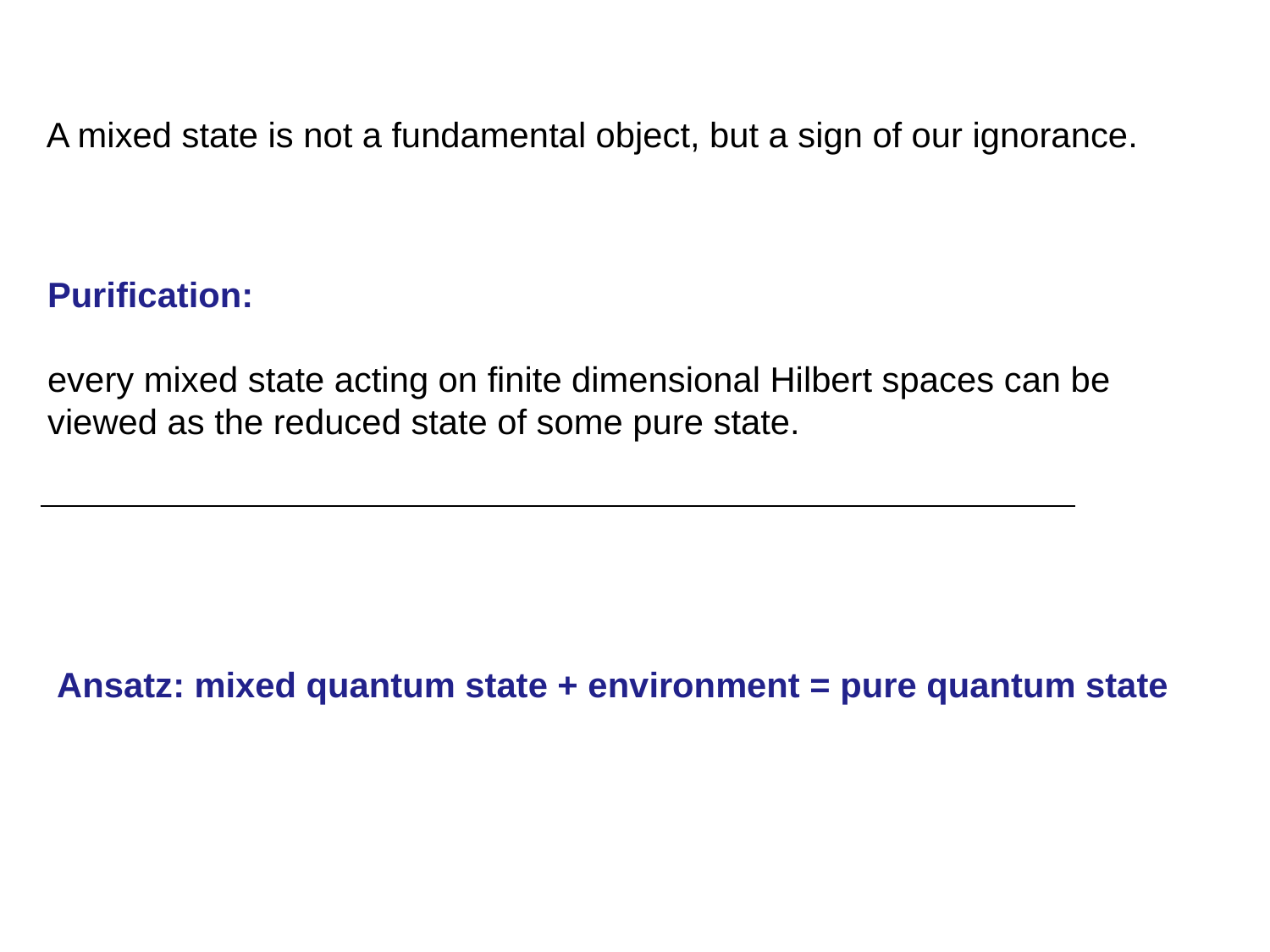

A mixed state is not a fundamental object, but a sign of our ignorance.
Purification:

every mixed state acting on finite dimensional Hilbert spaces can be viewed as the reduced state of some pure state.
Ansatz: mixed quantum state + environment = pure quantum state